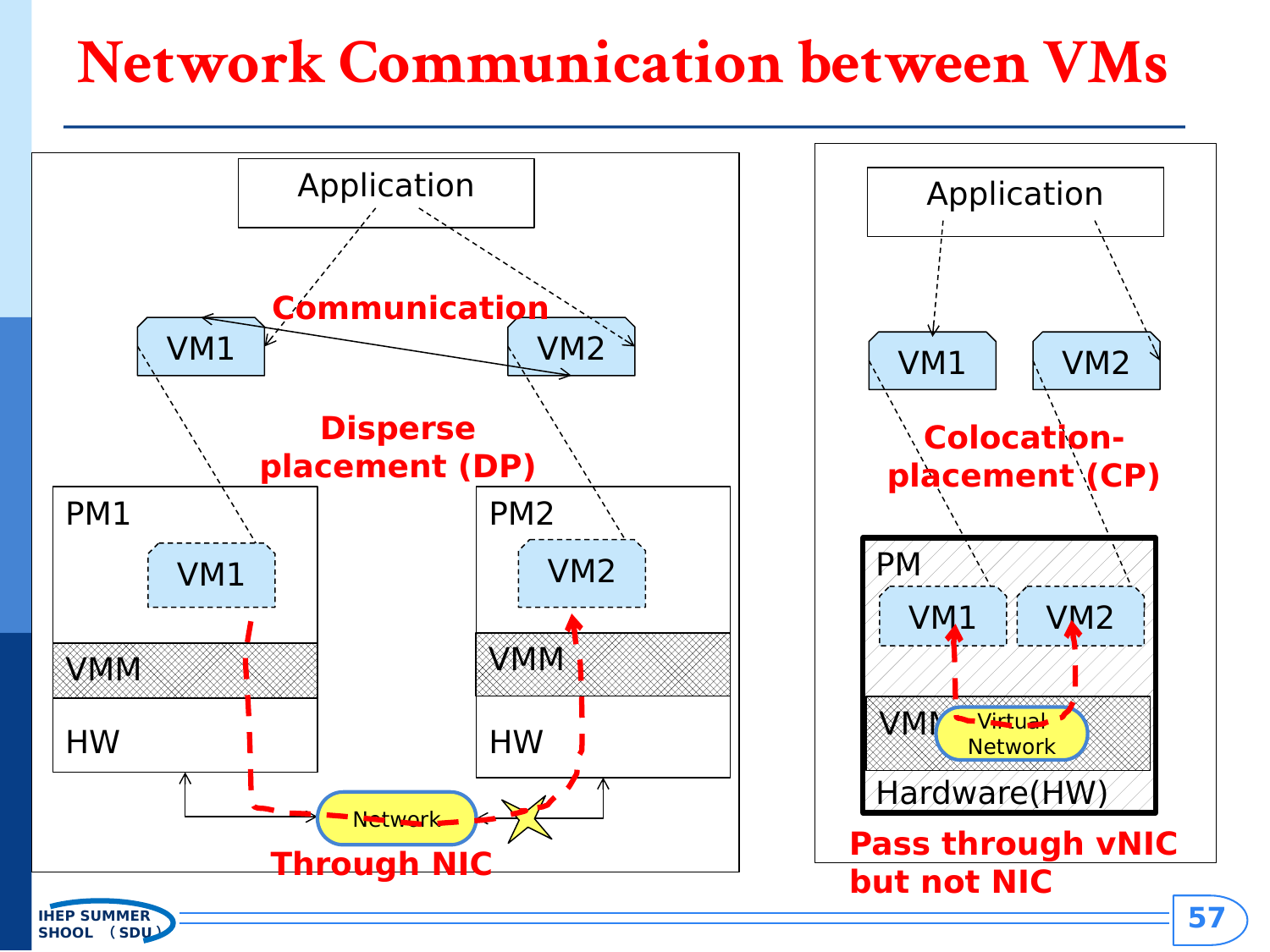

# Network Communication between VMs

Application
Application
Communication
VM1
VM2
VM1
VM2
Disperse placement (DP)
Colocation-placement (CP)
PM2

HW
PM1

HW
PM

Hardware(HW)
VM2
VM1
VM1
VM2

VMM
VMM
VMM
Virtual Network

Network
Pass through vNIC
but not NIC
Through NIC